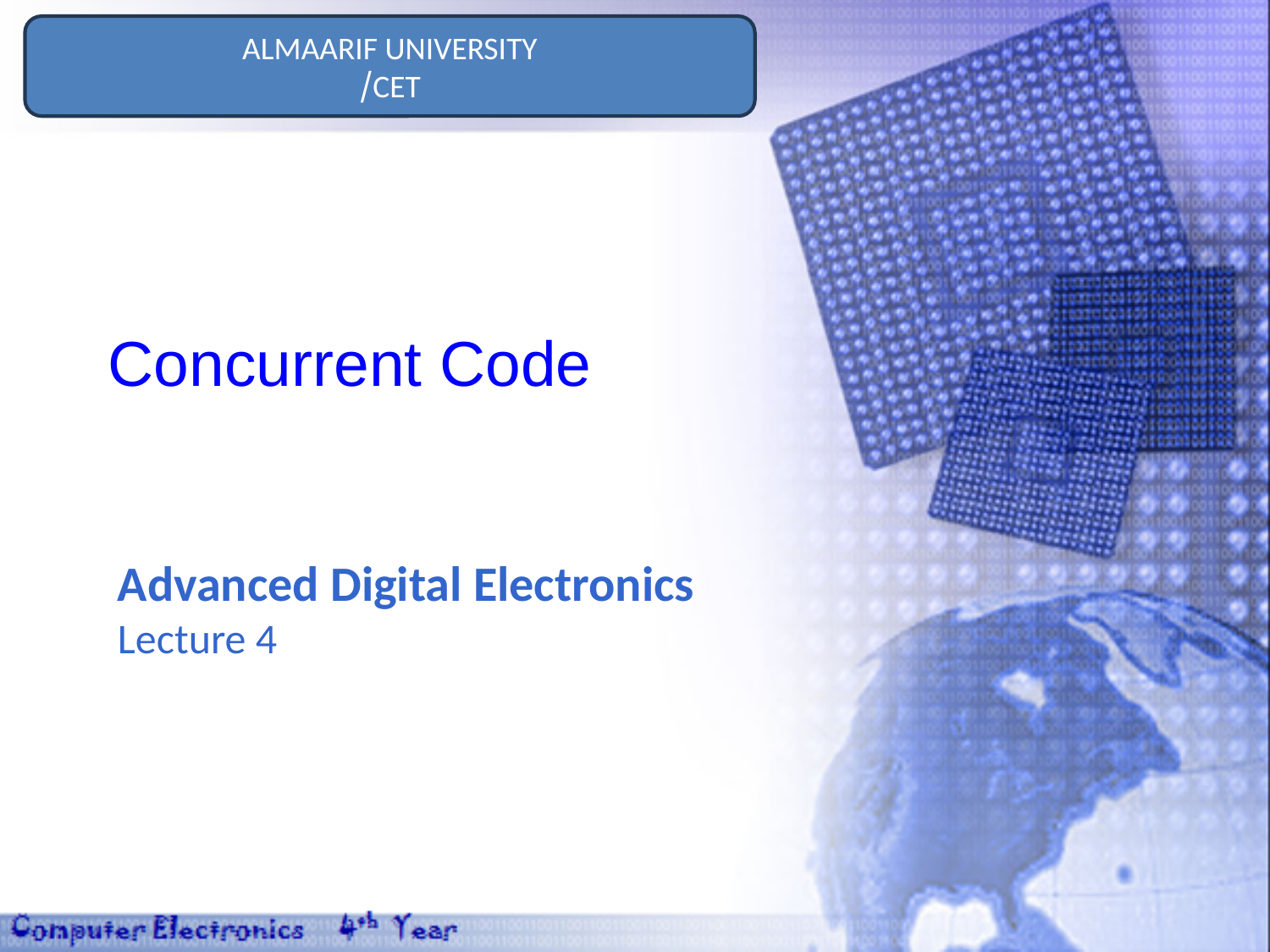

ALMAARIF UNIVERSITY
CET/
# Concurrent Code
Advanced Digital Electronics Lecture 4